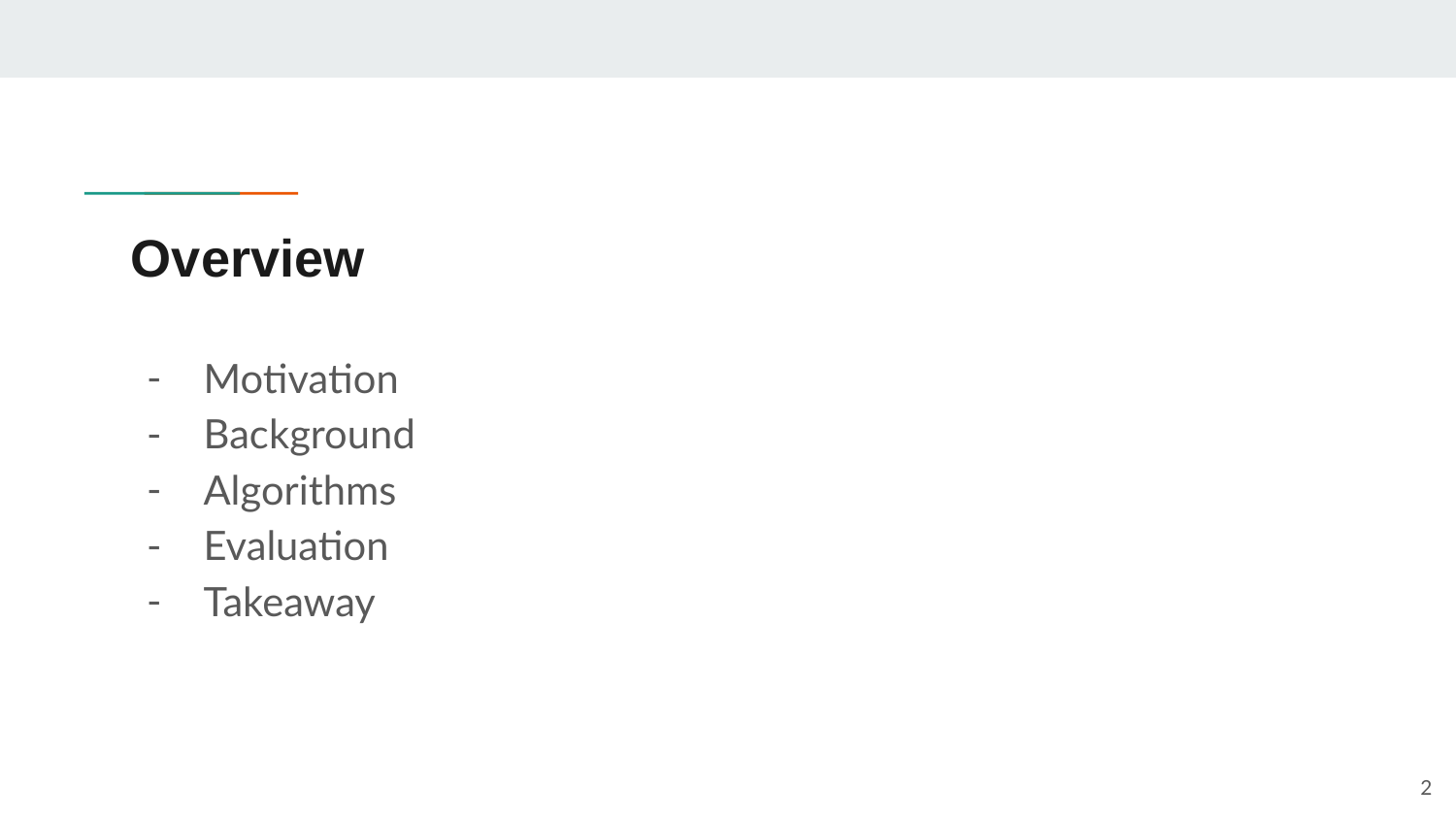

# Overview
Motivation
Background
Algorithms
Evaluation
Takeaway
2